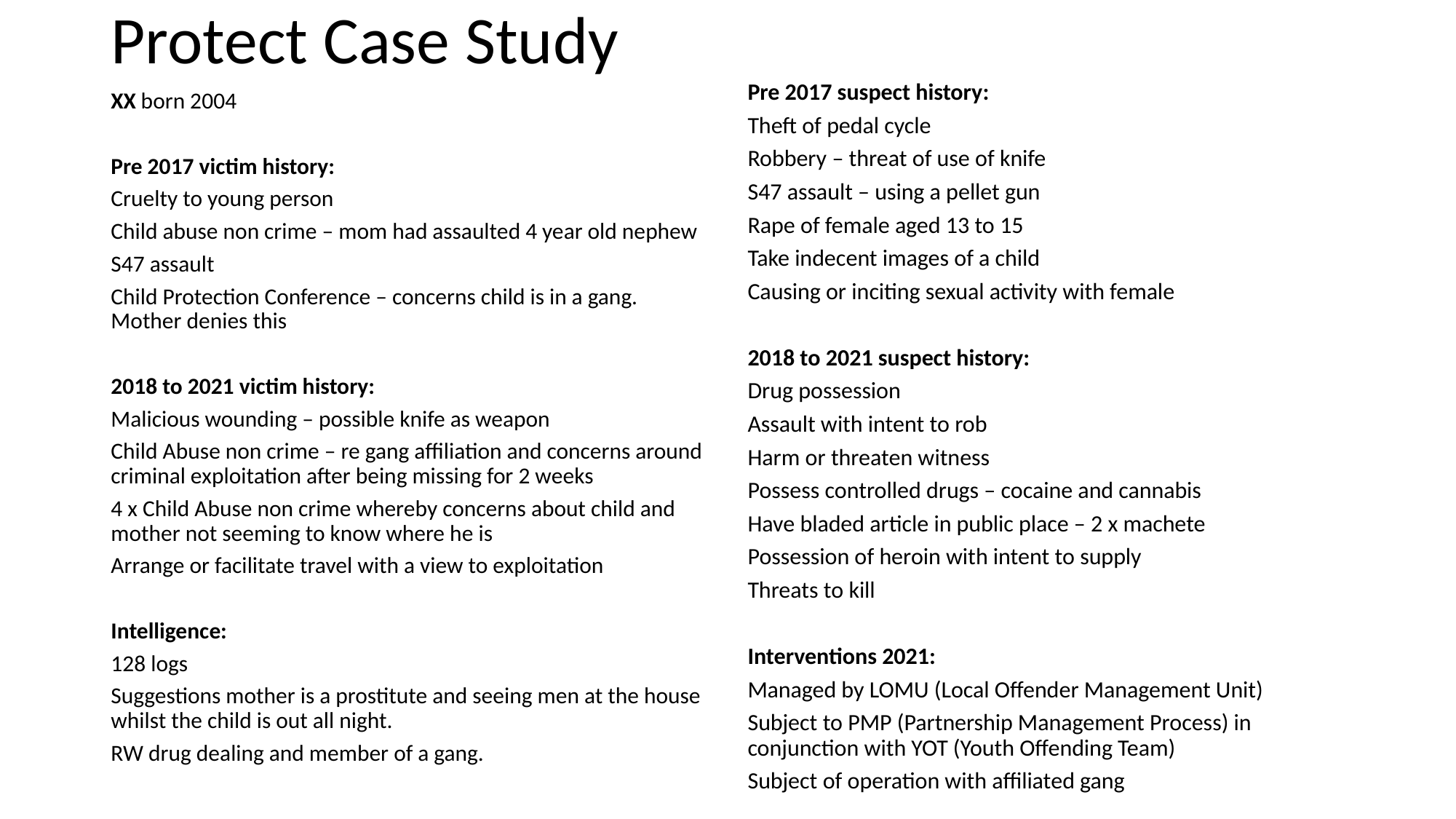

# Protect Case Study
Pre 2017 suspect history:
Theft of pedal cycle
Robbery – threat of use of knife
S47 assault – using a pellet gun
Rape of female aged 13 to 15
Take indecent images of a child
Causing or inciting sexual activity with female

2018 to 2021 suspect history:
Drug possession
Assault with intent to rob
Harm or threaten witness
Possess controlled drugs – cocaine and cannabis
Have bladed article in public place – 2 x machete
Possession of heroin with intent to supply
Threats to kill

Interventions 2021:
Managed by LOMU (Local Offender Management Unit)
Subject to PMP (Partnership Management Process) in conjunction with YOT (Youth Offending Team)
Subject of operation with affiliated gang

XX born 2004

Pre 2017 victim history:
Cruelty to young person
Child abuse non crime – mom had assaulted 4 year old nephew
S47 assault
Child Protection Conference – concerns child is in a gang. Mother denies this

2018 to 2021 victim history:
Malicious wounding – possible knife as weapon
Child Abuse non crime – re gang affiliation and concerns around criminal exploitation after being missing for 2 weeks
4 x Child Abuse non crime whereby concerns about child and mother not seeming to know where he is
Arrange or facilitate travel with a view to exploitation

Intelligence:
128 logs
Suggestions mother is a prostitute and seeing men at the house whilst the child is out all night.
RW drug dealing and member of a gang.